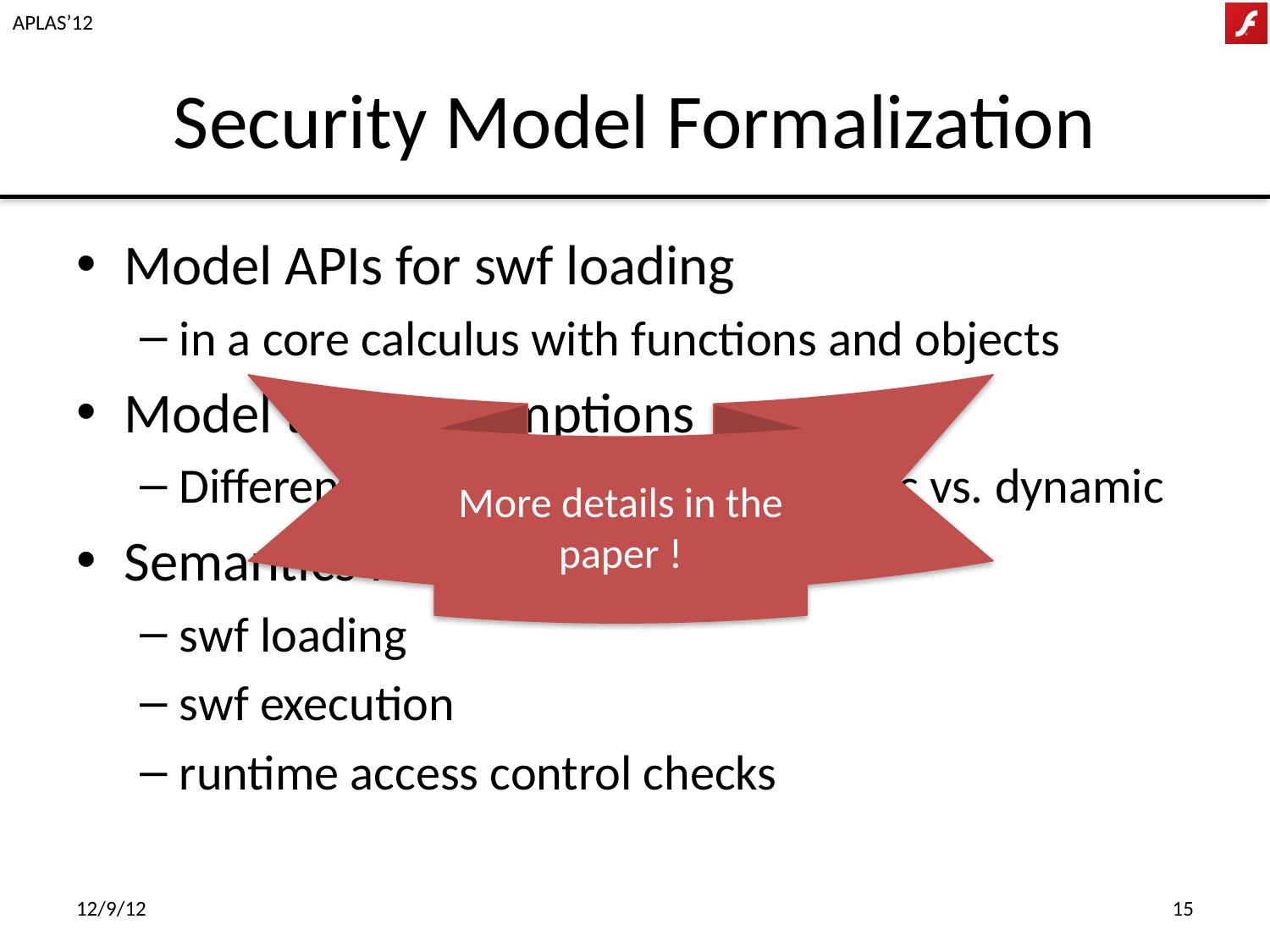

# Security Model Formalization
Model APIs for swf loading
in a core calculus with functions and objects
Model trust assumptions
Different from actual Flash API: static vs. dynamic
Semantics for:
swf loading
swf execution
runtime access control checks
More details in the paper !
12/9/12
15